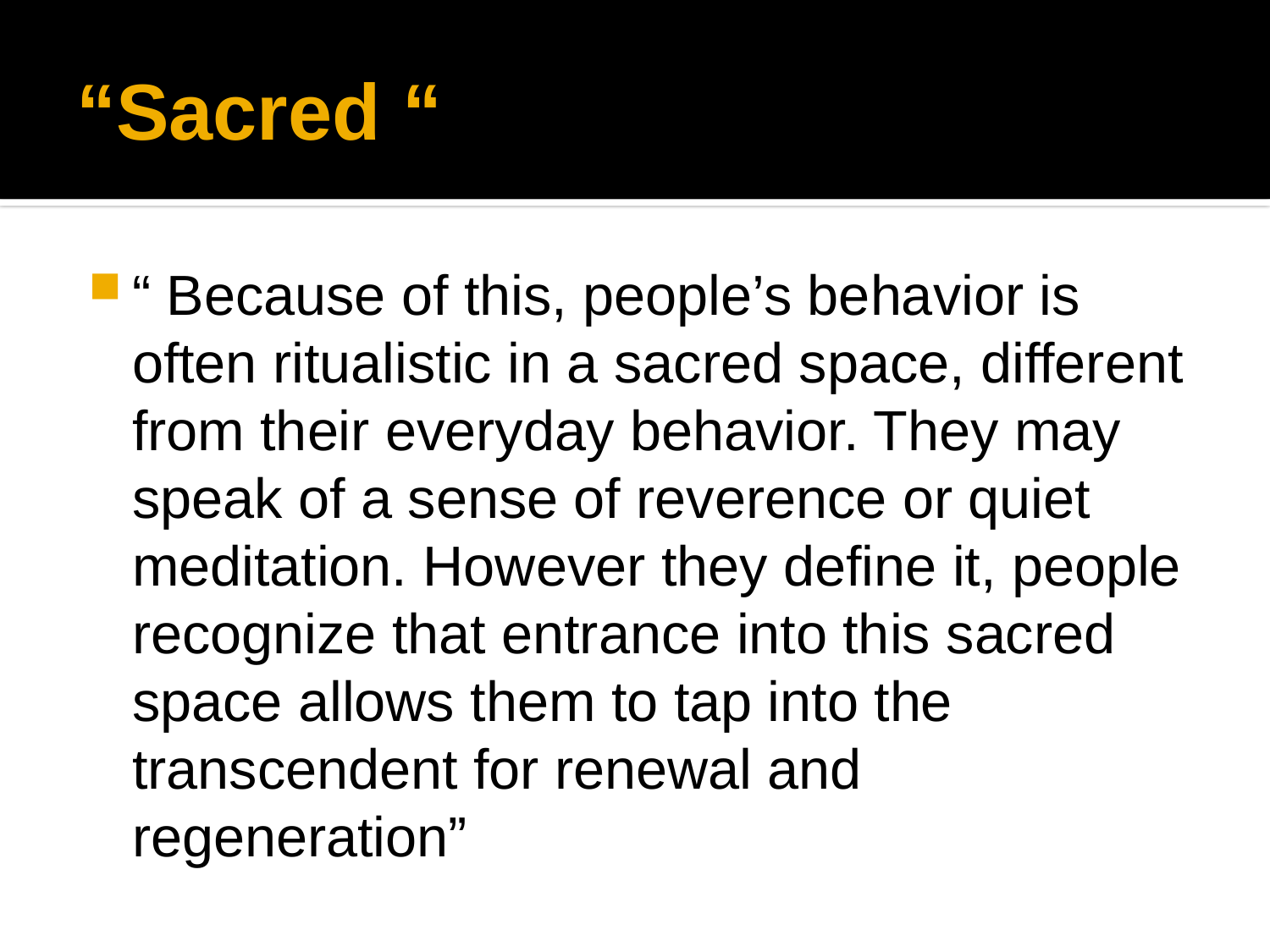

# “Sacred “
“ Because of this, people’s behavior is often ritualistic in a sacred space, different from their everyday behavior. They may speak of a sense of reverence or quiet meditation. However they define it, people recognize that entrance into this sacred space allows them to tap into the transcendent for renewal and regeneration”